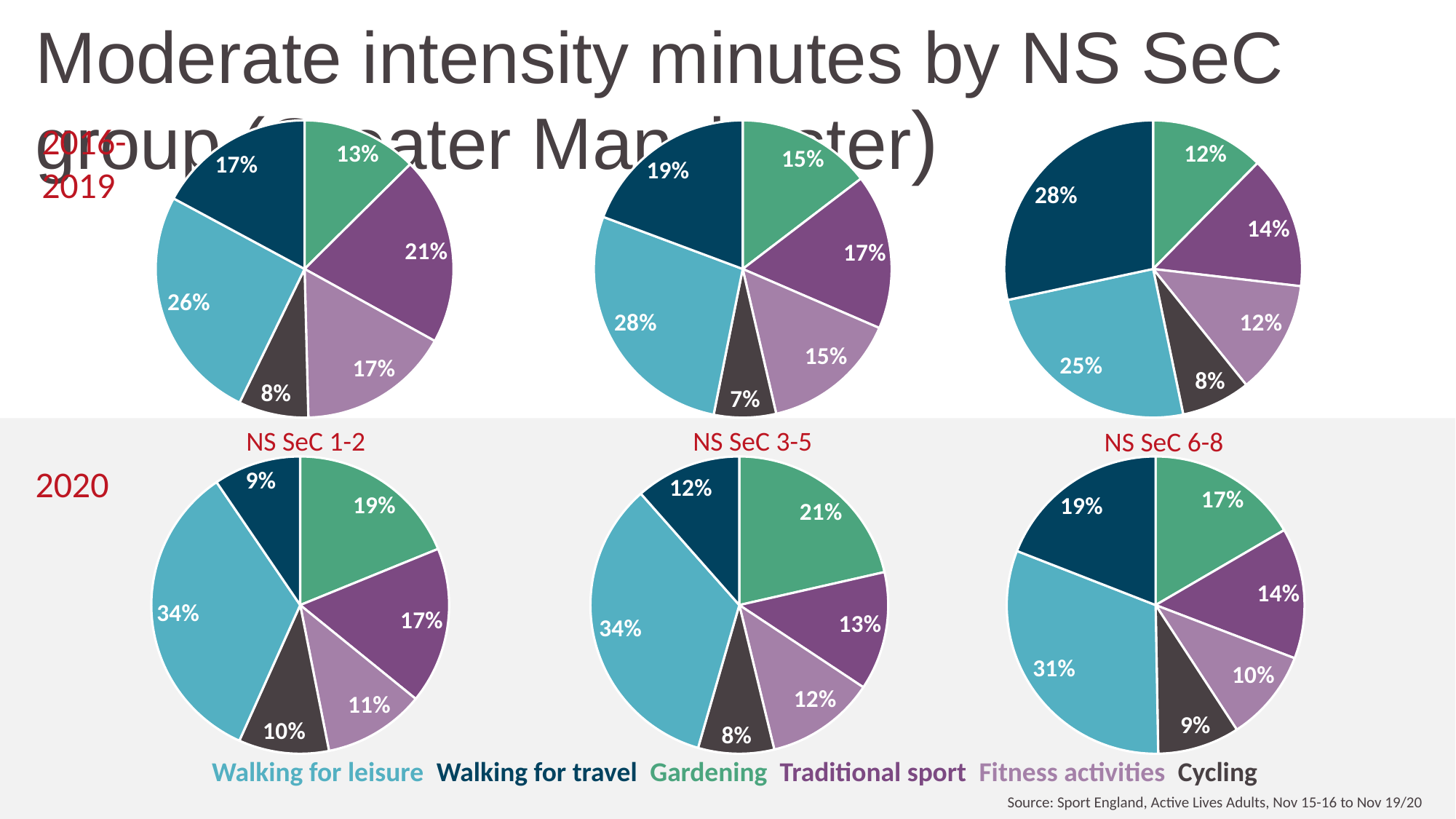

Moderate intensity minutes by NS SeC group (Greater Manchester)

### Chart

| Category |  |
|---|---|
| Gardening | 59.67507587942501 |
| Traditional Sport | 69.90870284808861 |
| Fitness activities | 59.76965255952952 |
| All cycling | 36.244090888810796 |
| Walking for leisure | 120.13914857170778 |
| Walking for travel | 136.8115479681596 |

### Chart

| Category |  |
|---|---|
| Gardening | 74.73675103577351 |
| Traditional Sport | 122.10796150558366 |
| Fitness activities | 98.4769577783822 |
| All cycling | 45.245944189984094 |
| Walking for leisure | 152.89161404345887 |
| Walking for travel | 102.00040232604701 |

### Chart

| Category |  |
|---|---|
| Gardening | 77.87447778276493 |
| Traditional Sport | 90.13913442233152 |
| Fitness activities | 79.38644320785941 |
| All cycling | 35.99844300889436 |
| Walking for leisure | 147.02409057112334 |
| Walking for travel | 102.95585471039367 |
2016-2019
2020

NS SeC 1-2
NS SeC 3-5
NS SeC 6-8

### Chart

| Category |  |
|---|---|
| Gardening | 112.53298982912872 |
| Traditional Sport | 101.80891453898286 |
| Fitness activities | 65.91824484843812 |
| All cycling | 58.618745099296554 |
| Walking for leisure | 202.00971799487021 |
| Walking for travel | 56.734911659069304 |

### Chart

| Category |  |
|---|---|
| Gardening | 113.64300989979569 |
| Traditional Sport | 68.33612471838346 |
| Fitness activities | 63.06358249825202 |
| All cycling | 43.734992572988816 |
| Walking for leisure | 180.36920610364237 |
| Walking for travel | 61.001609251236275 |

### Chart

| Category |  |
|---|---|
| Gardening | 74.67526949606054 |
| Traditional Sport | 64.14547852349071 |
| Fitness activities | 45.04496948092688 |
| All cycling | 40.08973969615674 |
| Walking for leisure | 140.588567071501 |
| Walking for travel | 85.88890231892711 |

### Chart

| Category |
|---|
Walking for leisure  Walking for travel  Gardening  Traditional sport  Fitness activities  Cycling
Source: Sport England, Active Lives Adults, Nov 15-16 to Nov 19/20